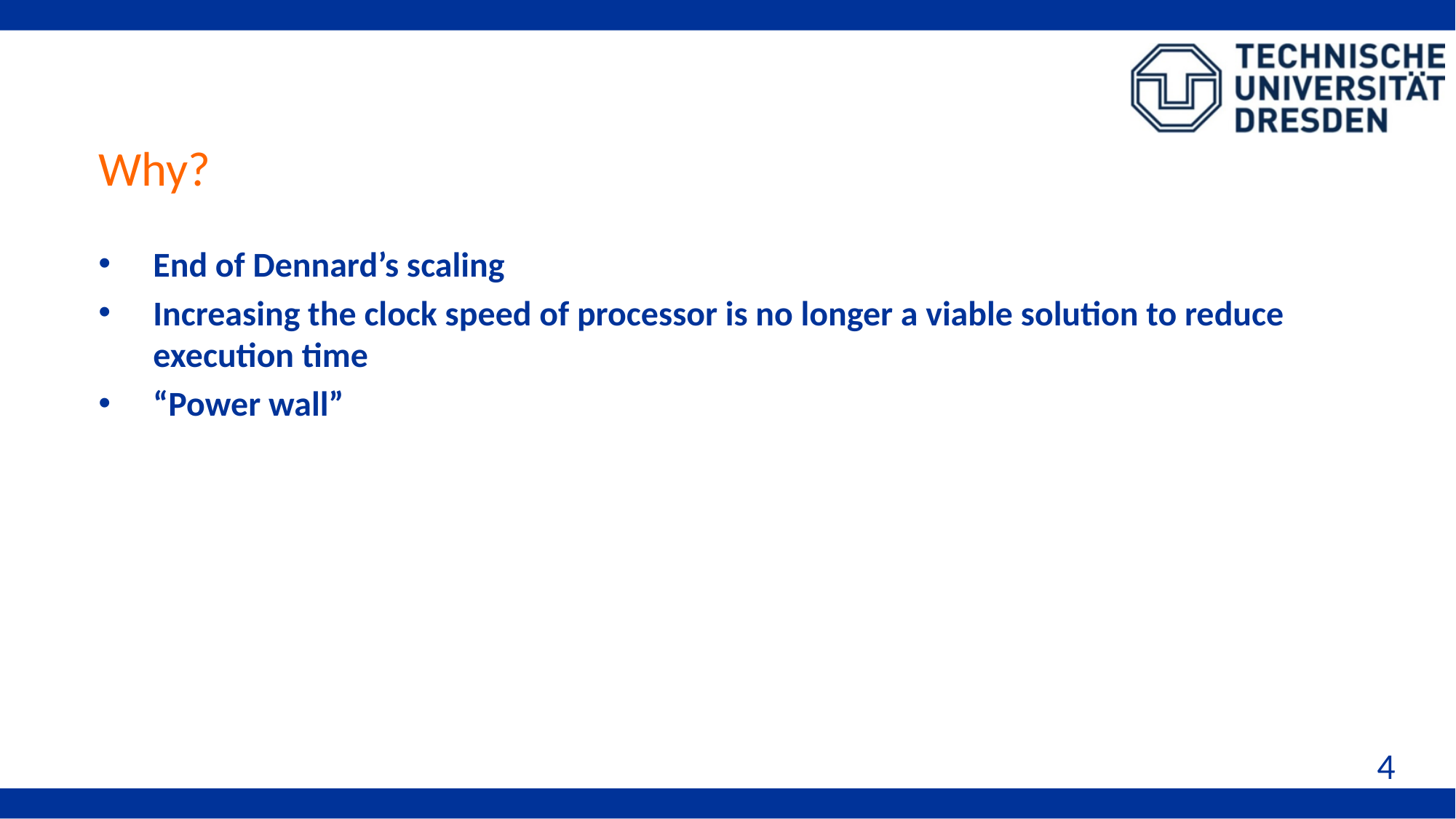

# Why?
End of Dennard’s scaling
Increasing the clock speed of processor is no longer a viable solution to reduce execution time
“Power wall”
4